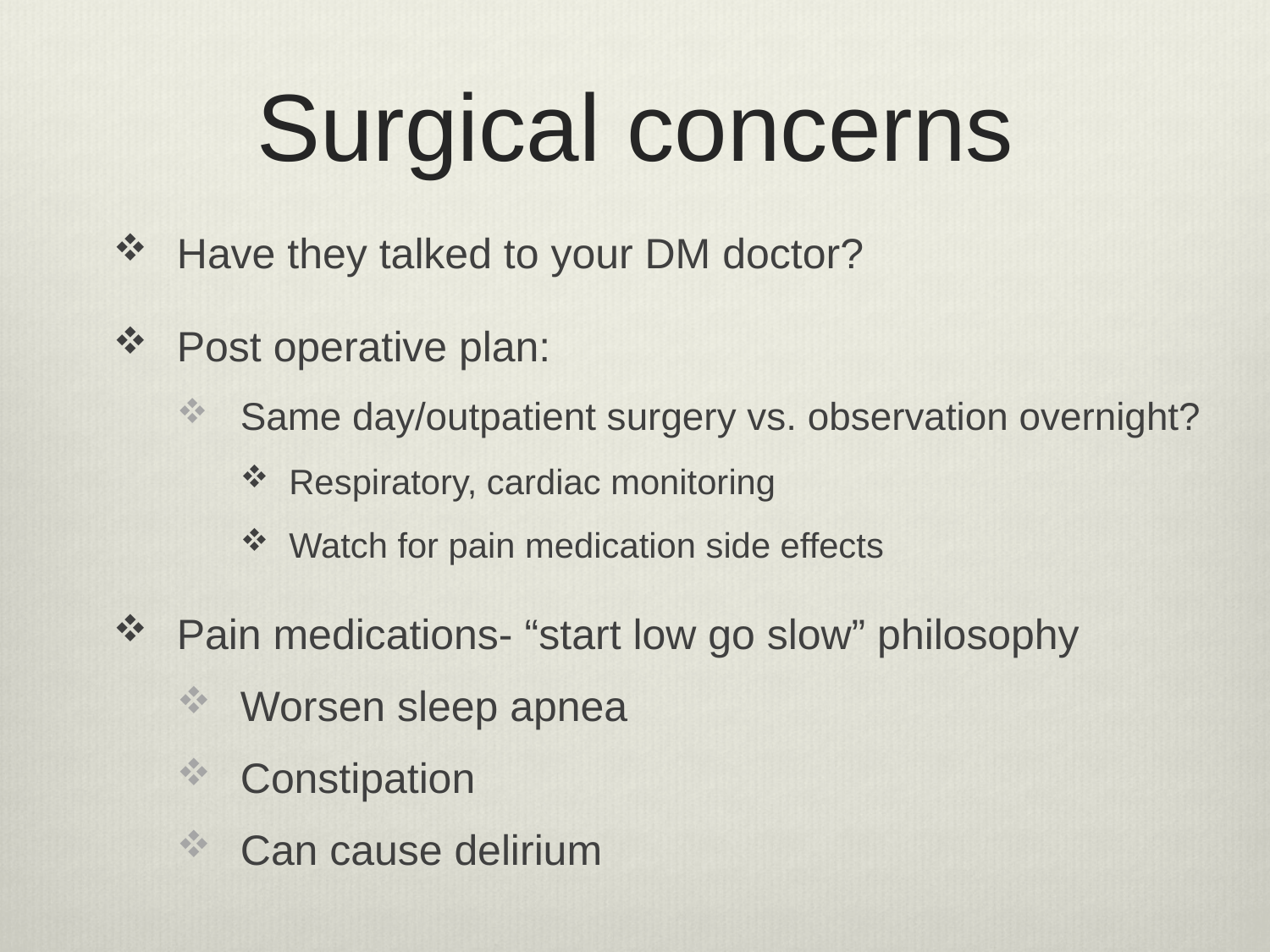

# Surgical concerns
Have they talked to your DM doctor?
Post operative plan:
Same day/outpatient surgery vs. observation overnight?
Respiratory, cardiac monitoring
Watch for pain medication side effects
Pain medications- “start low go slow” philosophy
Worsen sleep apnea
Constipation
Can cause delirium